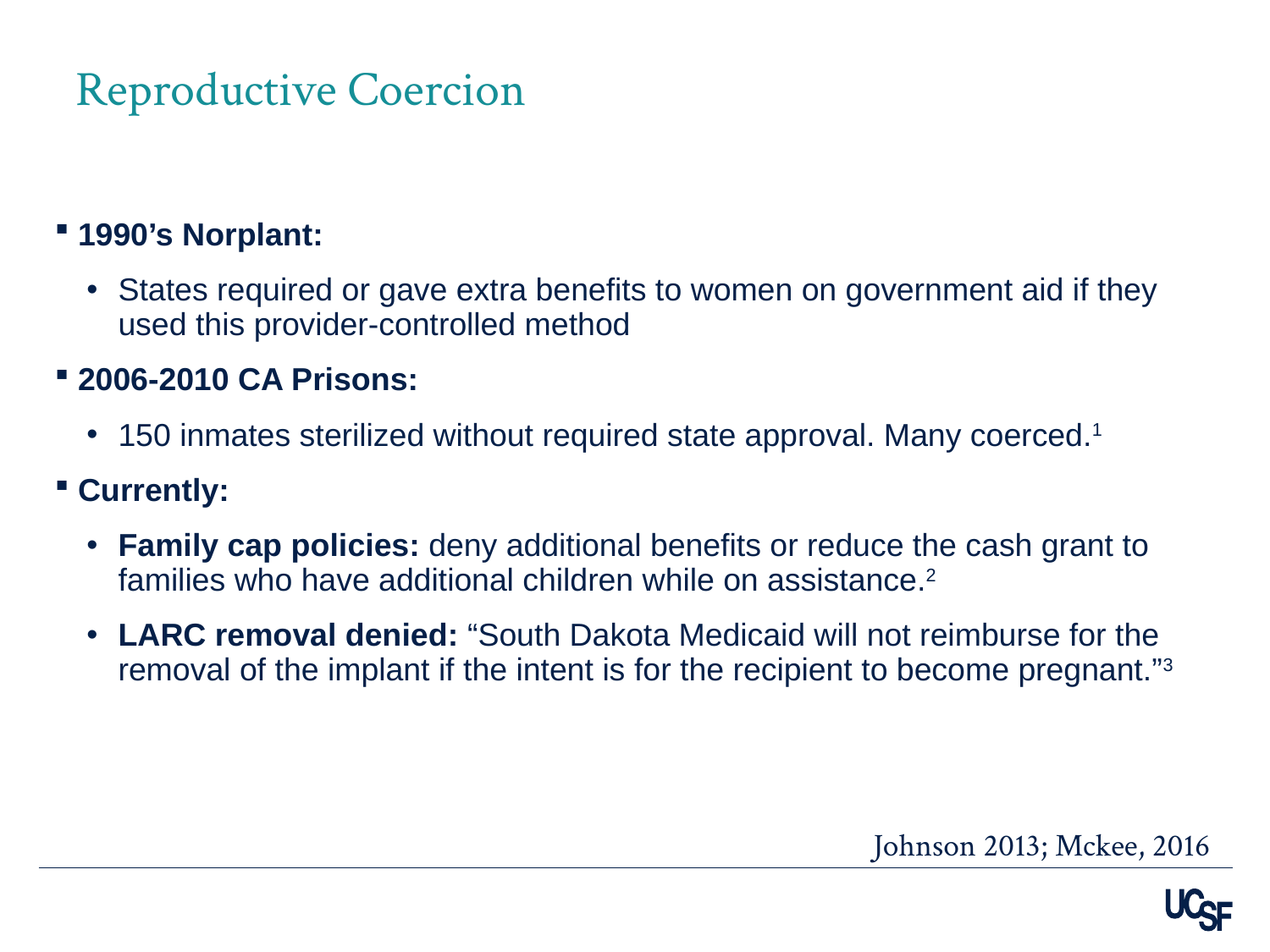

# Reproductive Coercion
1990’s Norplant:
States required or gave extra benefits to women on government aid if they used this provider-controlled method
2006-2010 CA Prisons:
150 inmates sterilized without required state approval. Many coerced.1
Currently:
Family cap policies: deny additional benefits or reduce the cash grant to families who have additional children while on assistance.2
LARC removal denied: “South Dakota Medicaid will not reimburse for the removal of the implant if the intent is for the recipient to become pregnant.”3

Johnson 2013; Mckee, 2016